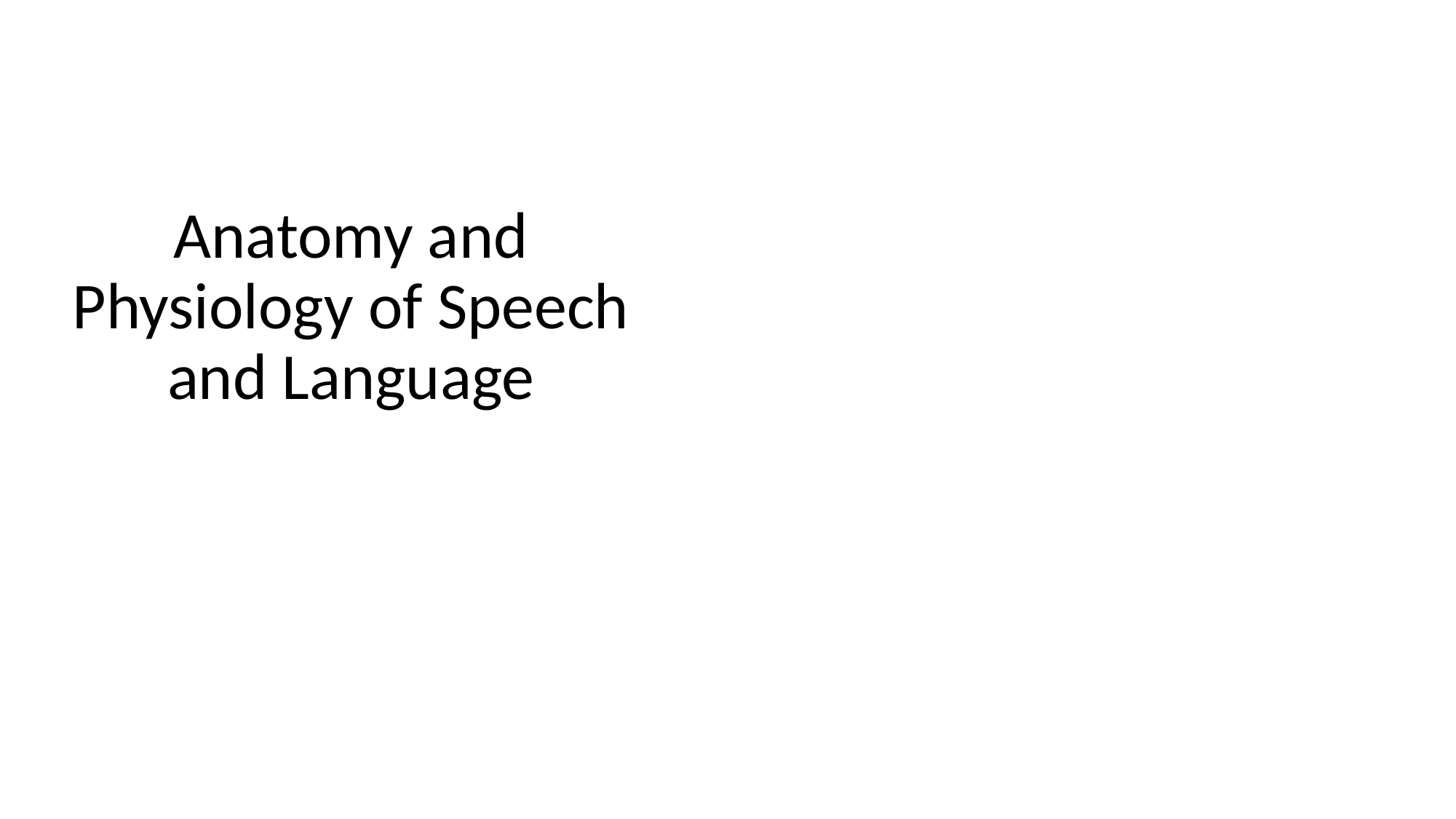

# Anatomy and Physiology of Speech and Language
Chapter 3